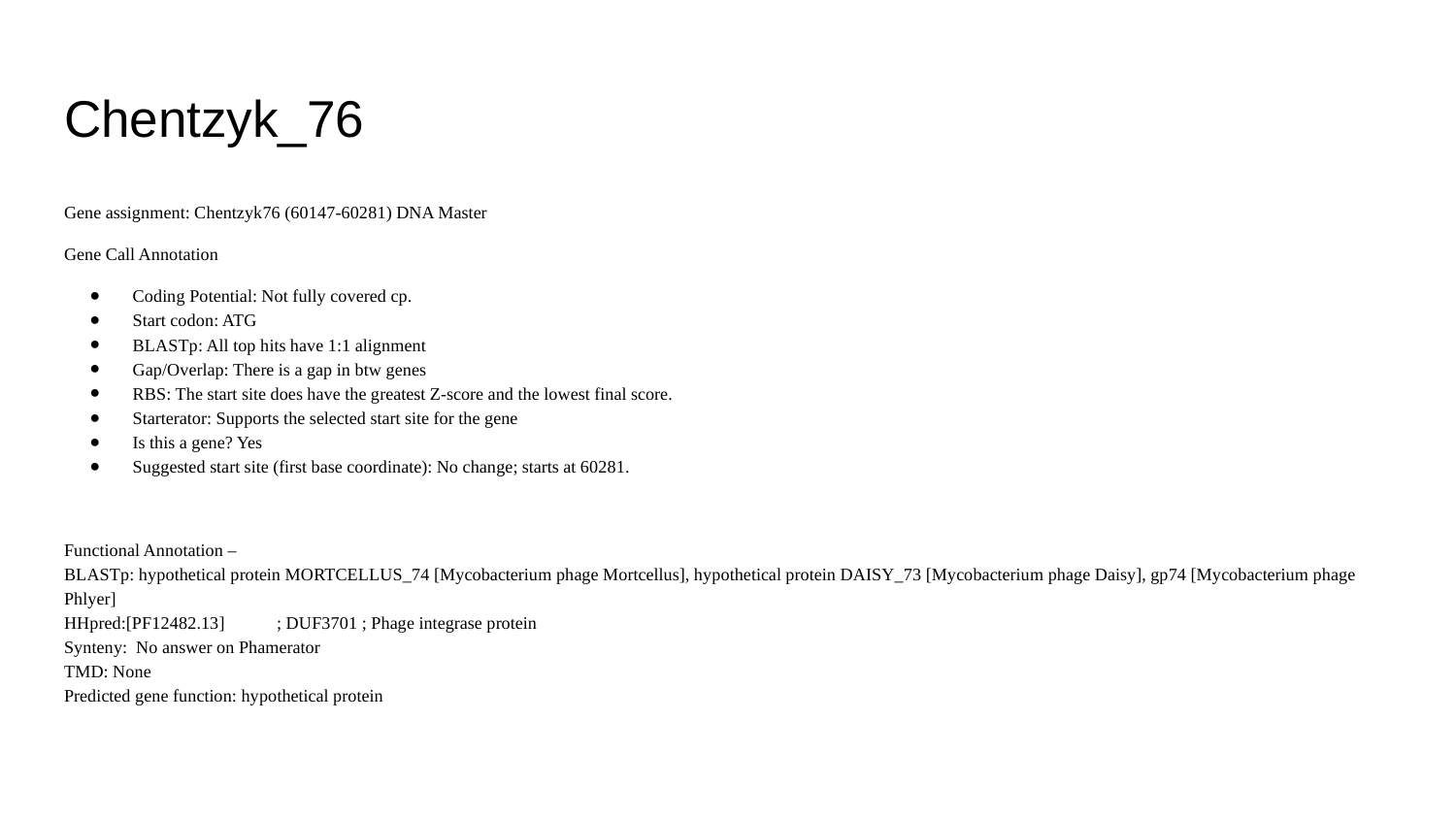

# Chentzyk_76

Gene assignment: Chentzyk76 (60147-60281) DNA Master
Gene Call Annotation
Coding Potential: Not fully covered cp.
Start codon: ATG
BLASTp: All top hits have 1:1 alignment
Gap/Overlap: There is a gap in btw genes
RBS: The start site does have the greatest Z-score and the lowest final score.
Starterator: Supports the selected start site for the gene
Is this a gene? Yes
Suggested start site (first base coordinate): No change; starts at 60281.

Functional Annotation –
BLASTp: hypothetical protein MORTCELLUS_74 [Mycobacterium phage Mortcellus], hypothetical protein DAISY_73 [Mycobacterium phage Daisy], gp74 [Mycobacterium phage Phlyer]
HHpred:[PF12482.13]	; DUF3701 ; Phage integrase protein
Synteny:  No answer on Phamerator
TMD: None
Predicted gene function: hypothetical protein